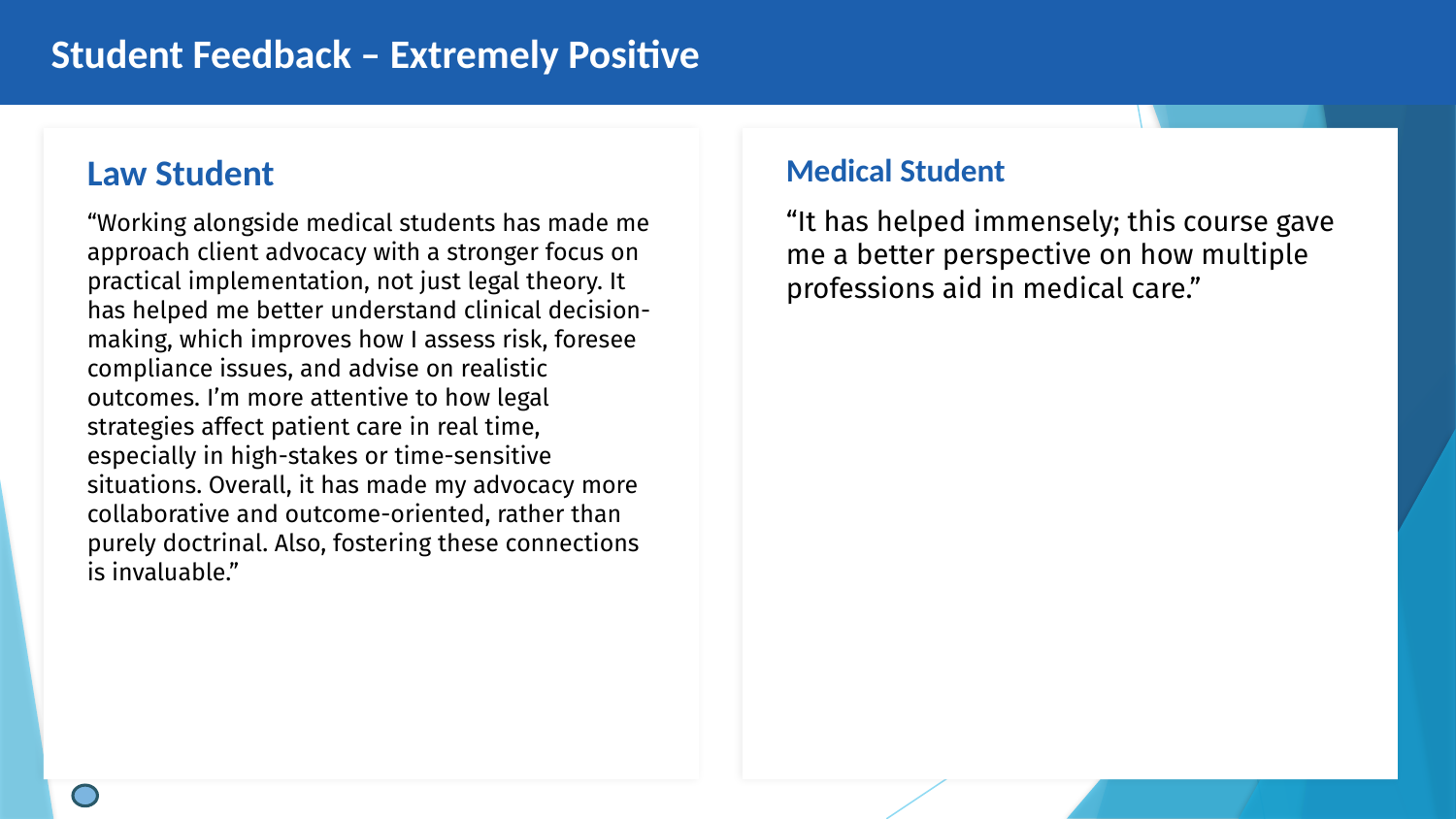

Student Feedback – Extremely Positive

Law Student
“Working alongside medical students has made me approach client advocacy with a stronger focus on practical implementation, not just legal theory. It has helped me better understand clinical decision-making, which improves how I assess risk, foresee compliance issues, and advise on realistic outcomes. I’m more attentive to how legal strategies affect patient care in real time, especially in high-stakes or time-sensitive situations. Overall, it has made my advocacy more collaborative and outcome-oriented, rather than purely doctrinal. Also, fostering these connections is invaluable.”

Medical Student
“It has helped immensely; this course gave me a better perspective on how multiple professions aid in medical care.”